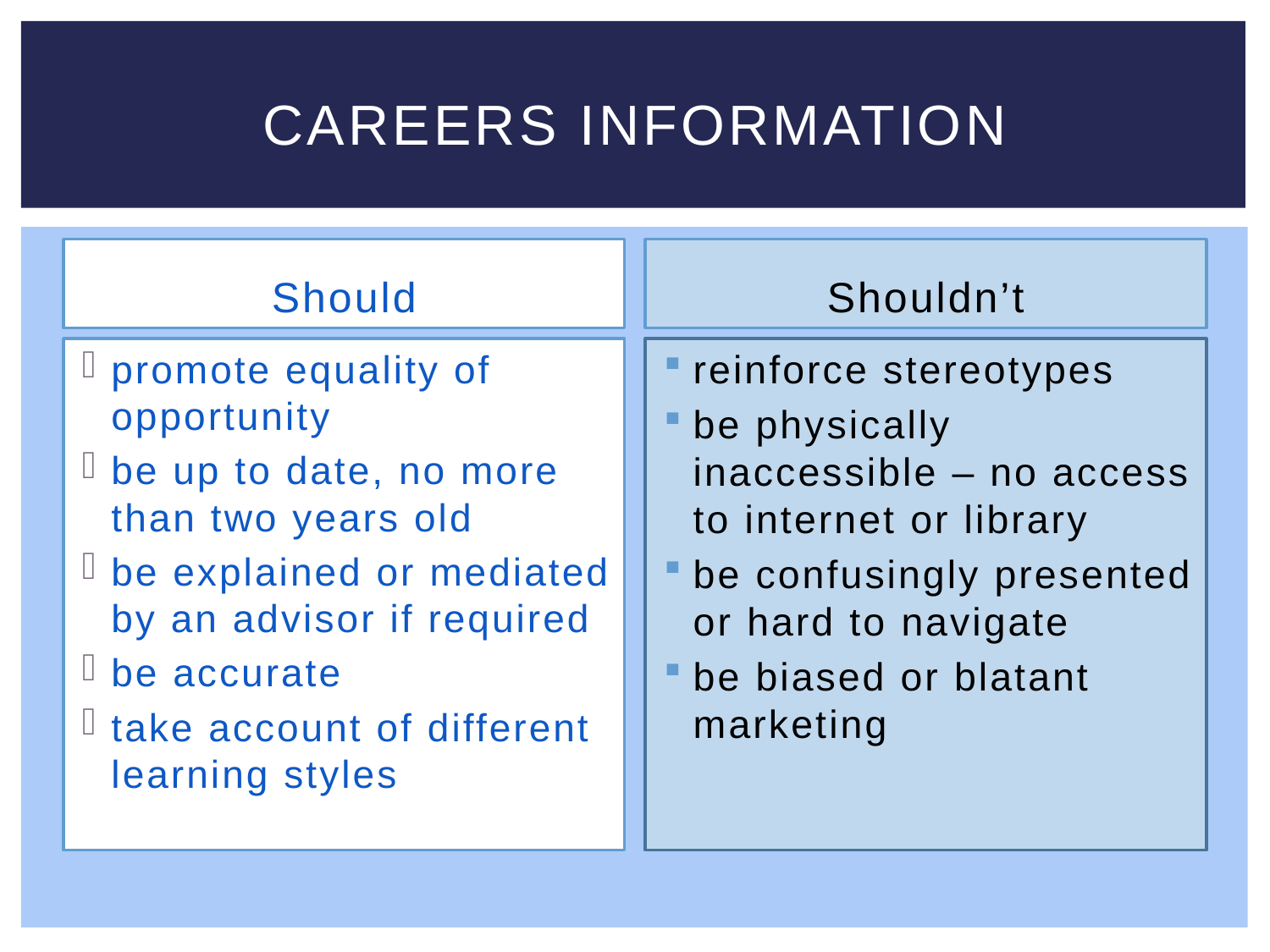

# Careers Information
Should
Shouldn’t
promote equality of opportunity
be up to date, no more than two years old
be explained or mediated by an advisor if required
be accurate
take account of different learning styles

reinforce stereotypes
be physically inaccessible – no access to internet or library
be confusingly presented or hard to navigate
be biased or blatant marketing